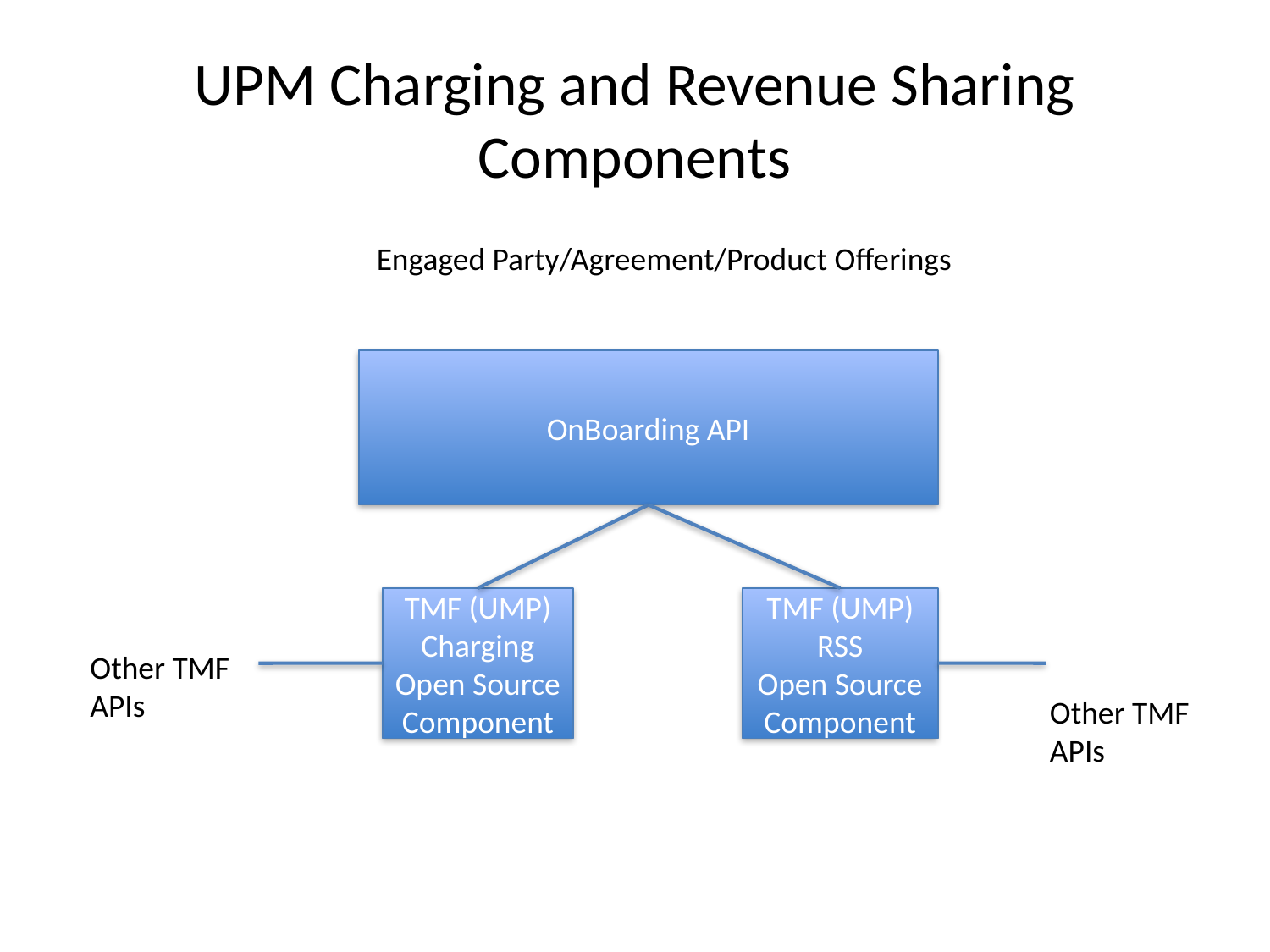

# UPM Charging and Revenue Sharing Components
Engaged Party/Agreement/Product Offerings
OnBoarding API
TMF (UMP)
Charging
Open Source
Component
TMF (UMP)
RSS
Open Source
Component
Other TMF
APIs
Other TMF
APIs